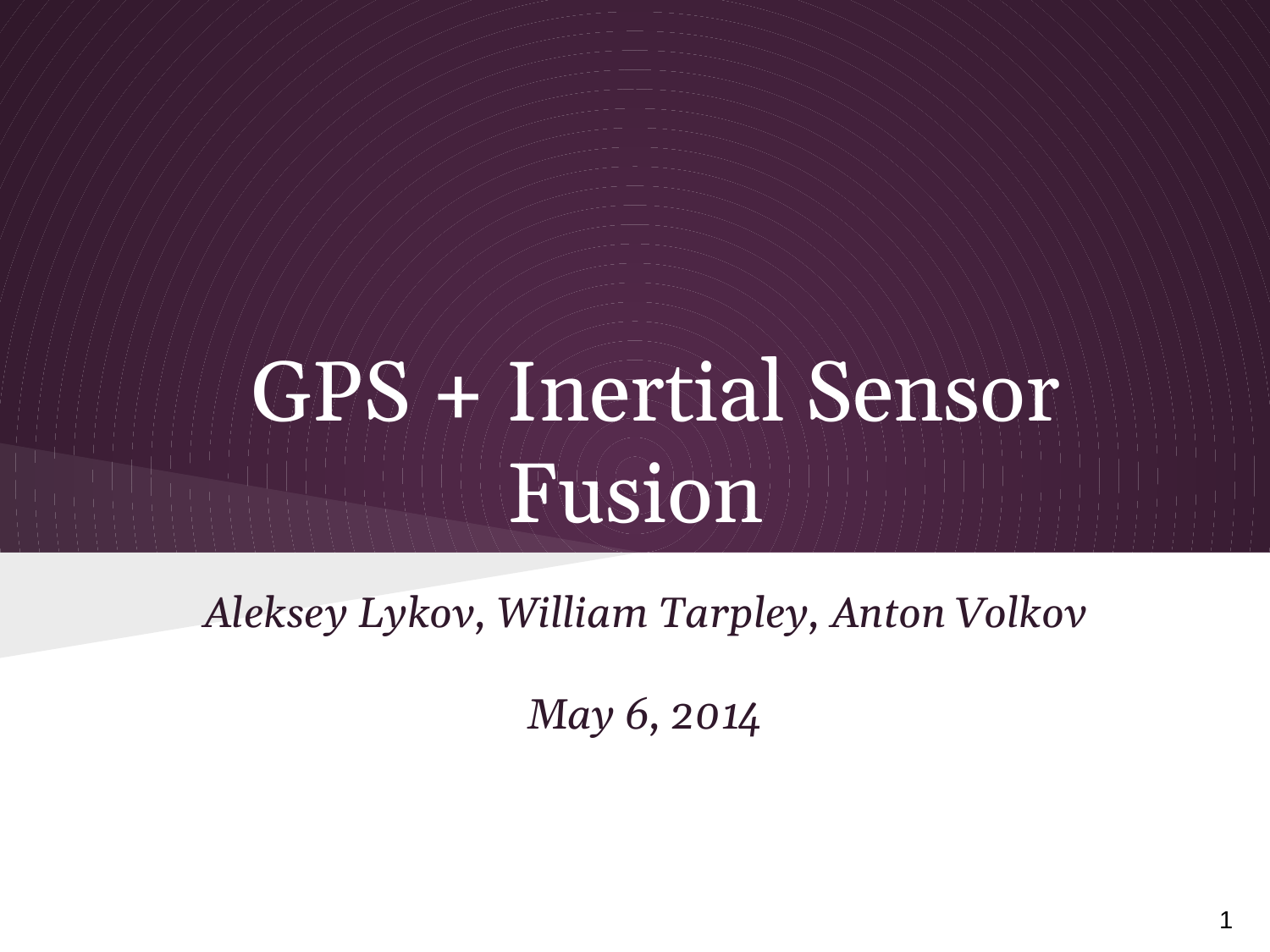

# GPS + Inertial Sensor Fusion
Aleksey Lykov, William Tarpley, Anton Volkov

May 6, 2014
1